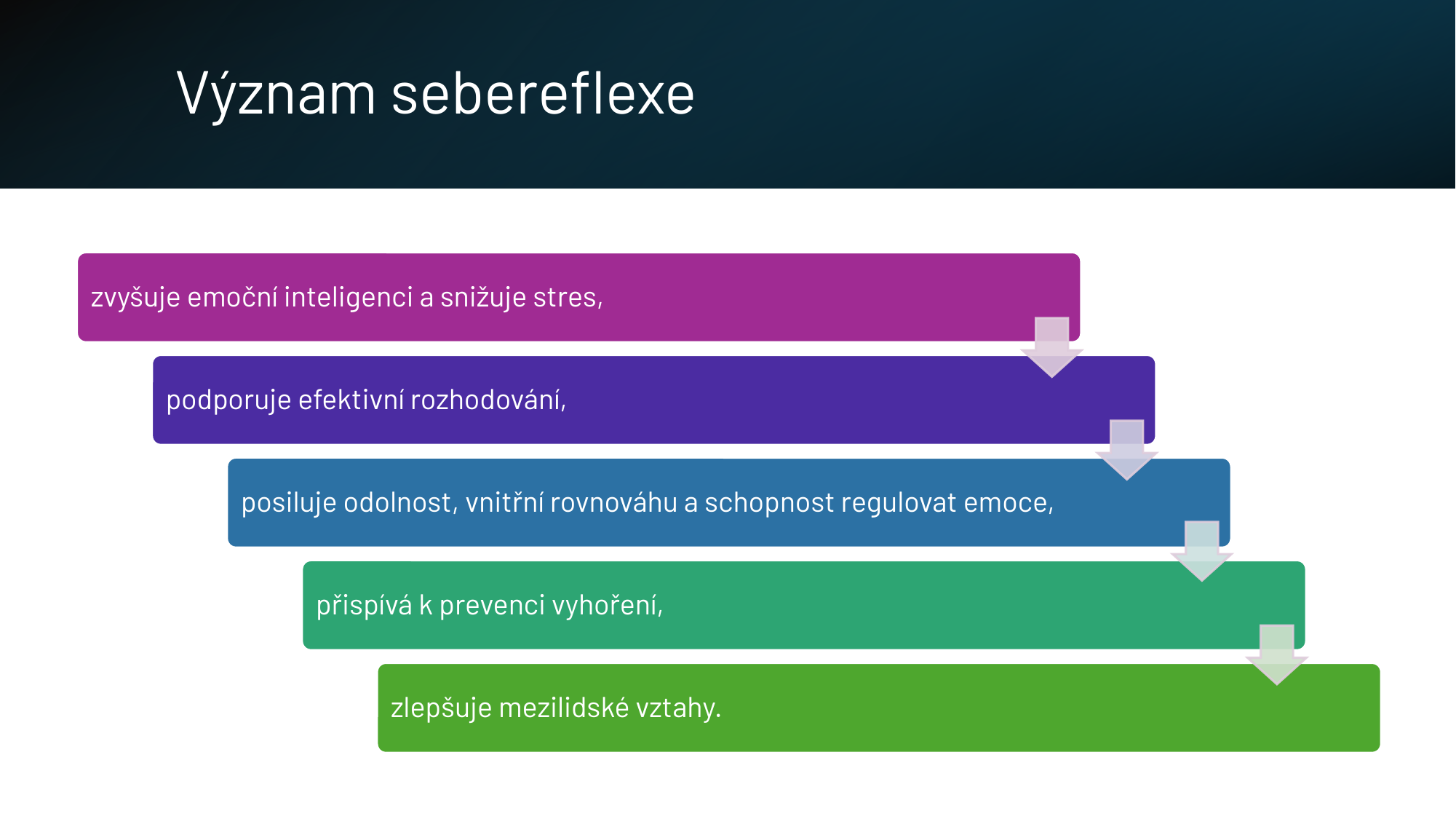

# Význam sebereflexe
zvyšuje emoční inteligenci a snižuje stres,
podporuje efektivní rozhodování,
posiluje odolnost, vnitřní rovnováhu a schopnost regulovat emoce,
přispívá k prevenci vyhoření,
zlepšuje mezilidské vztahy.